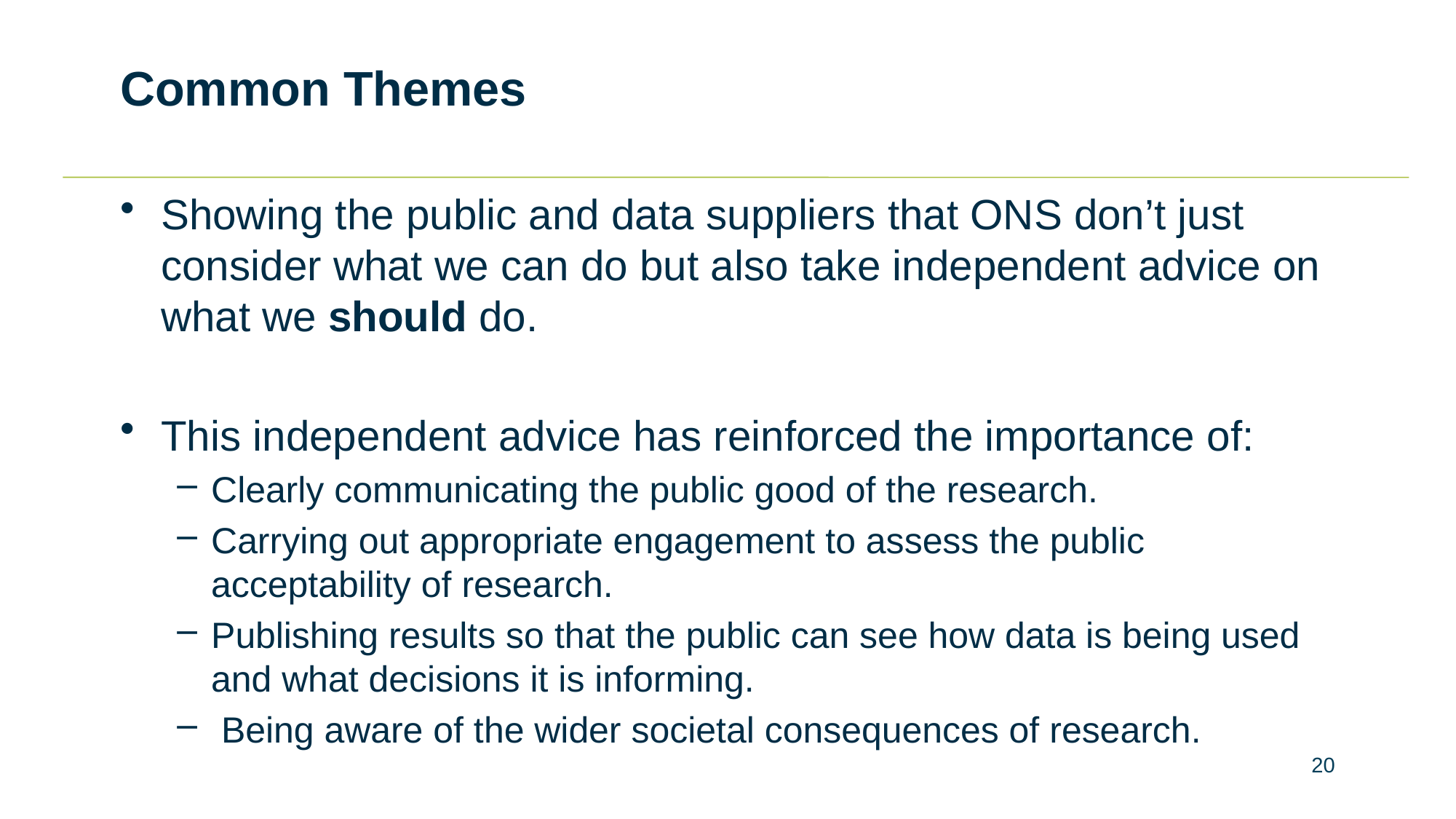

# Common Themes
Showing the public and data suppliers that ONS don’t just consider what we can do but also take independent advice on what we should do.

This independent advice has reinforced the importance of:
Clearly communicating the public good of the research.
Carrying out appropriate engagement to assess the public acceptability of research.
Publishing results so that the public can see how data is being used and what decisions it is informing.
 Being aware of the wider societal consequences of research.
20